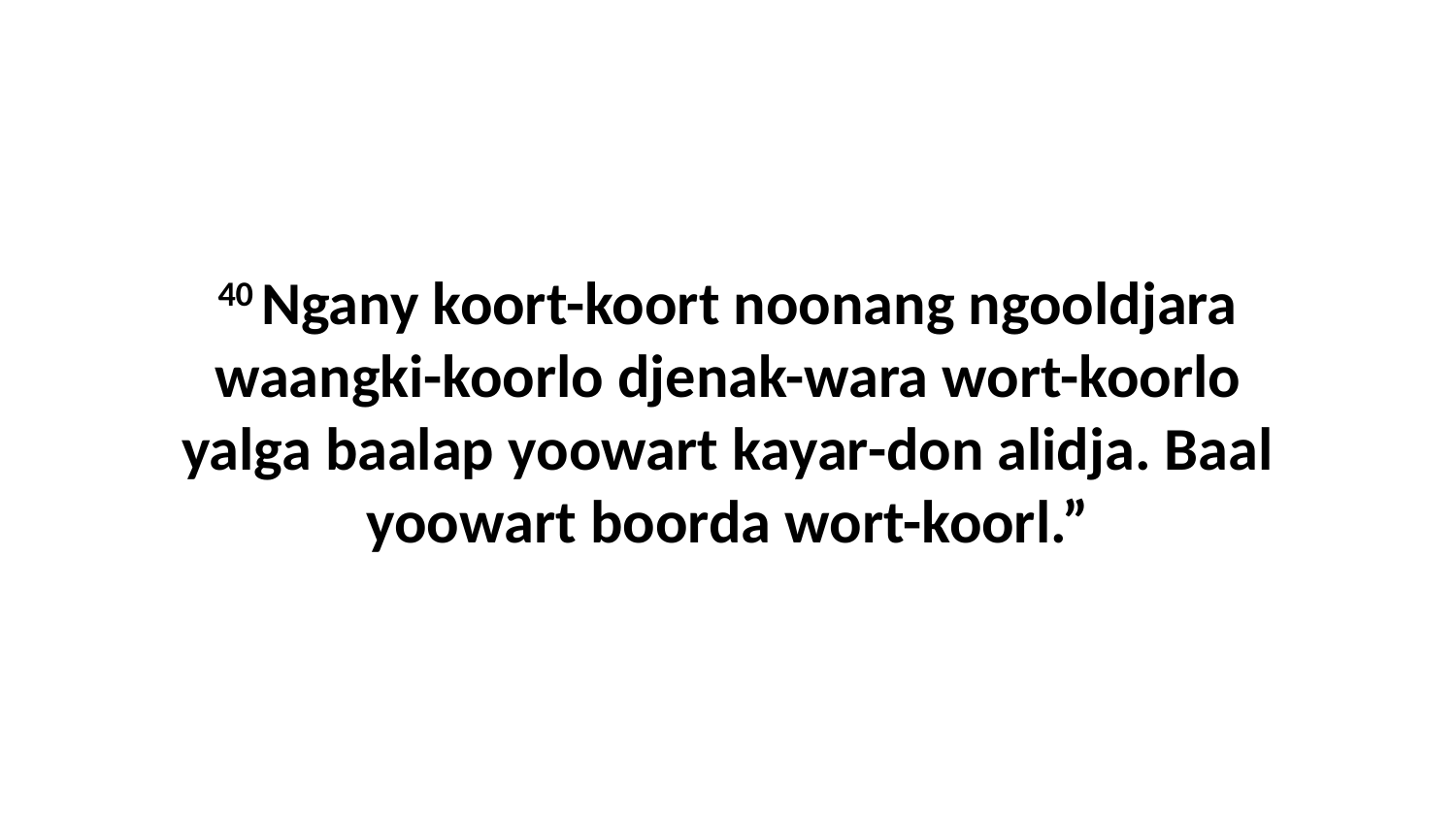

40 Ngany koort-koort noonang ngooldjara waangki-koorlo djenak-wara wort-koorlo yalga baalap yoowart kayar-don alidja. Baal yoowart boorda wort-koorl.”